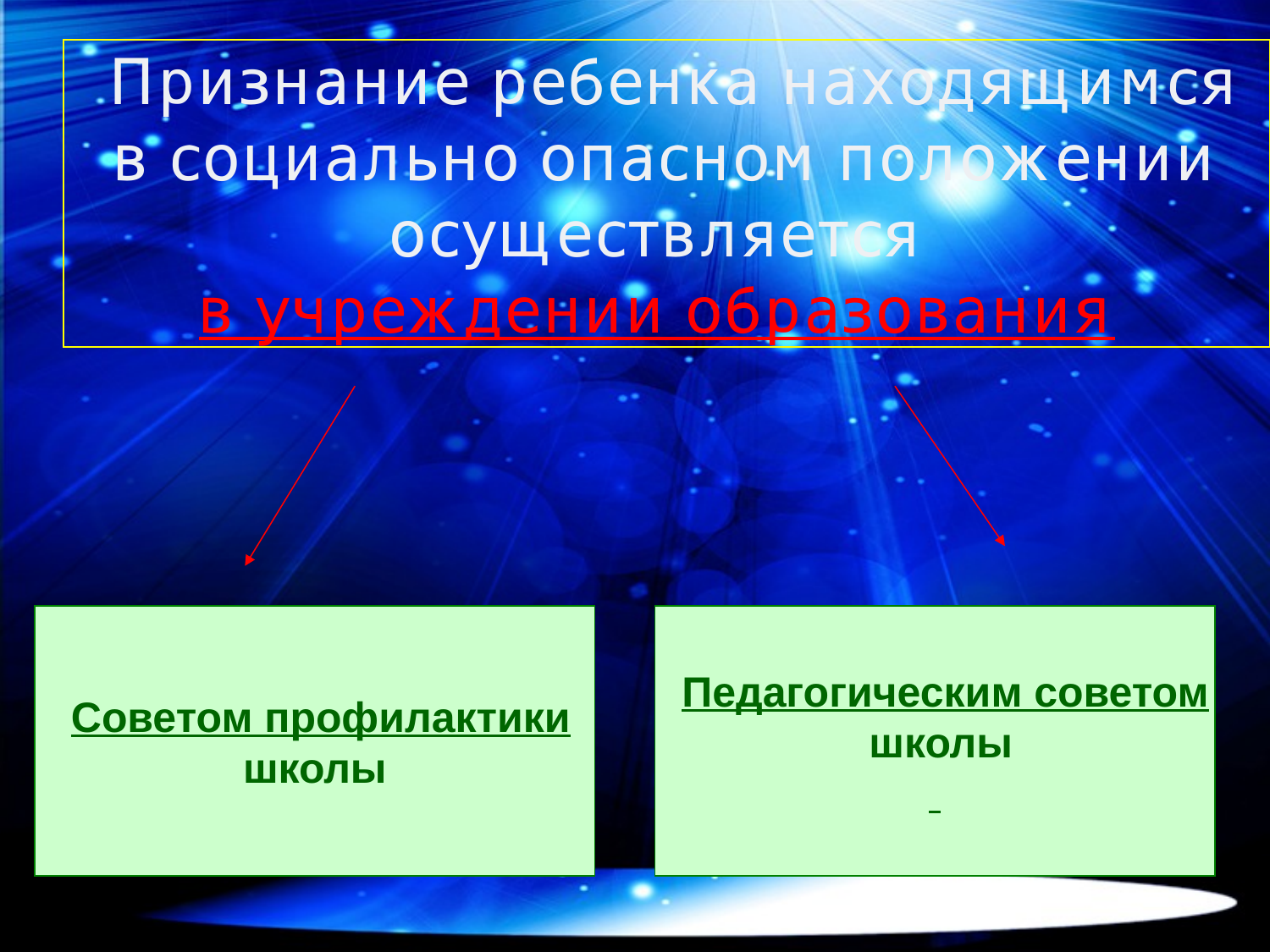

Признание ребенка находящимся в социально опасном положении
осуществляется
в учреждении образования

 Советом профилактики
школы
  Педагогическим советом
 школы